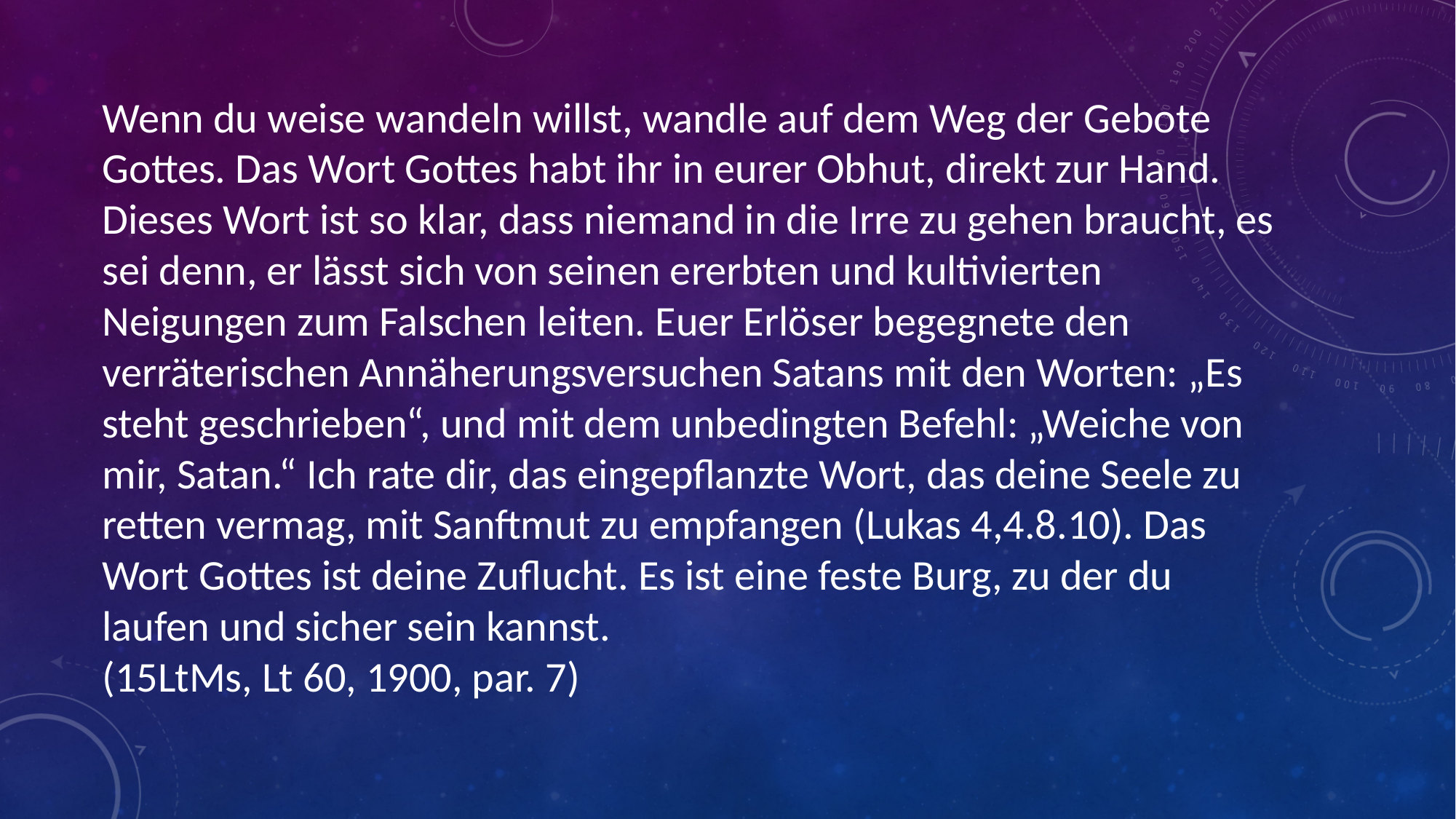

# Wenn du weise wandeln willst, wandle auf dem Weg der Gebote Gottes. Das Wort Gottes habt ihr in eurer Obhut, direkt zur Hand. Dieses Wort ist so klar, dass niemand in die Irre zu gehen braucht, es sei denn, er lässt sich von seinen ererbten und kultivierten Neigungen zum Falschen leiten. Euer Erlöser begegnete den verräterischen Annäherungsversuchen Satans mit den Worten: „Es steht geschrieben“, und mit dem unbedingten Befehl: „Weiche von mir, Satan.“ Ich rate dir, das eingepflanzte Wort, das deine Seele zu retten vermag, mit Sanftmut zu empfangen (Lukas 4,4.8.10). Das Wort Gottes ist deine Zuflucht. Es ist eine feste Burg, zu der du laufen und sicher sein kannst. (15LtMs, Lt 60, 1900, par. 7)